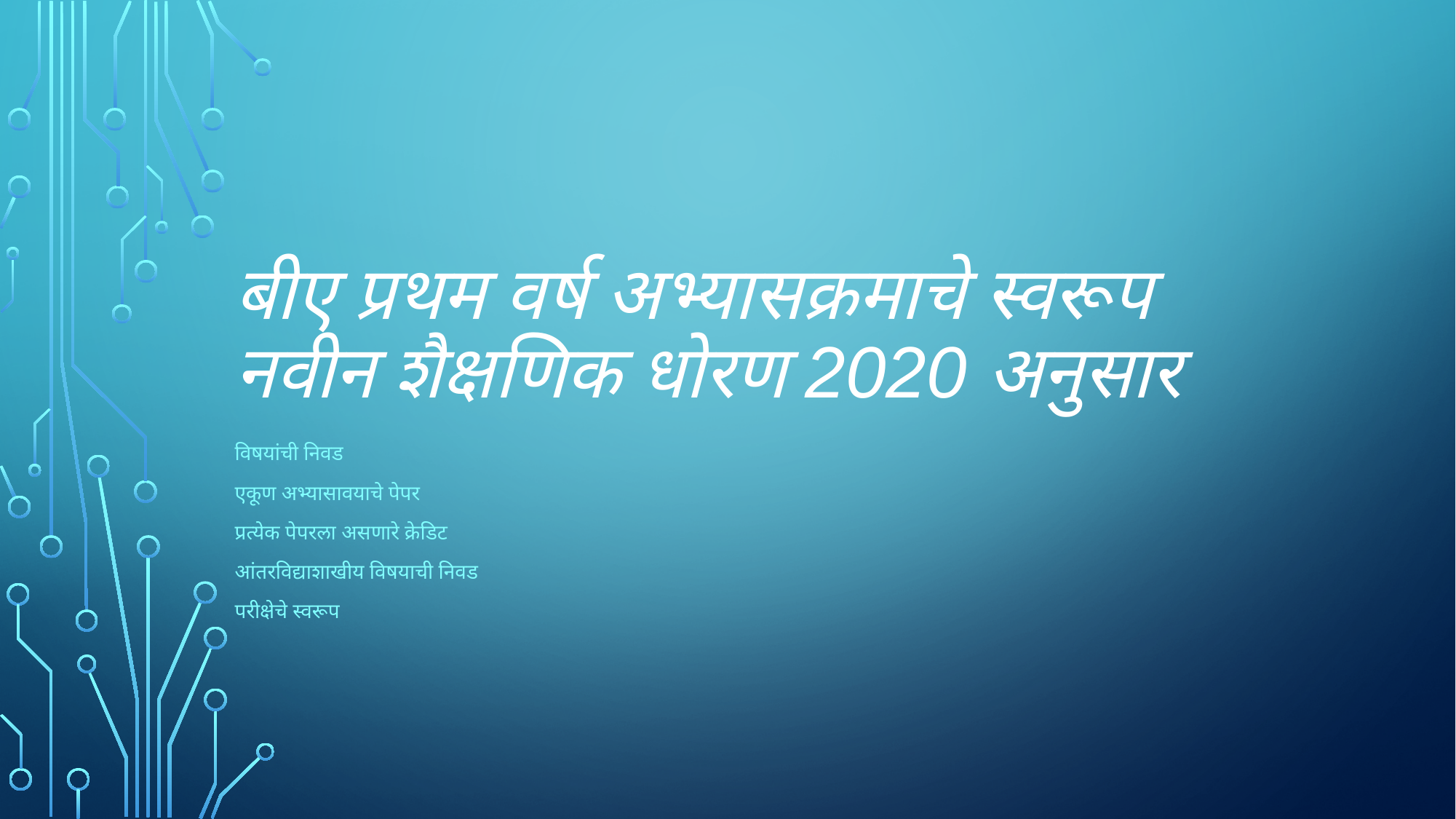

# बीए प्रथम वर्ष अभ्यासक्रमाचे स्वरूप नवीन शैक्षणिक धोरण 2020 अनुसार
विषयांची निवड
एकूण अभ्यासावयाचे पेपर
प्रत्येक पेपरला असणारे क्रेडिट
आंतरविद्याशाखीय विषयाची निवड
परीक्षेचे स्वरूप